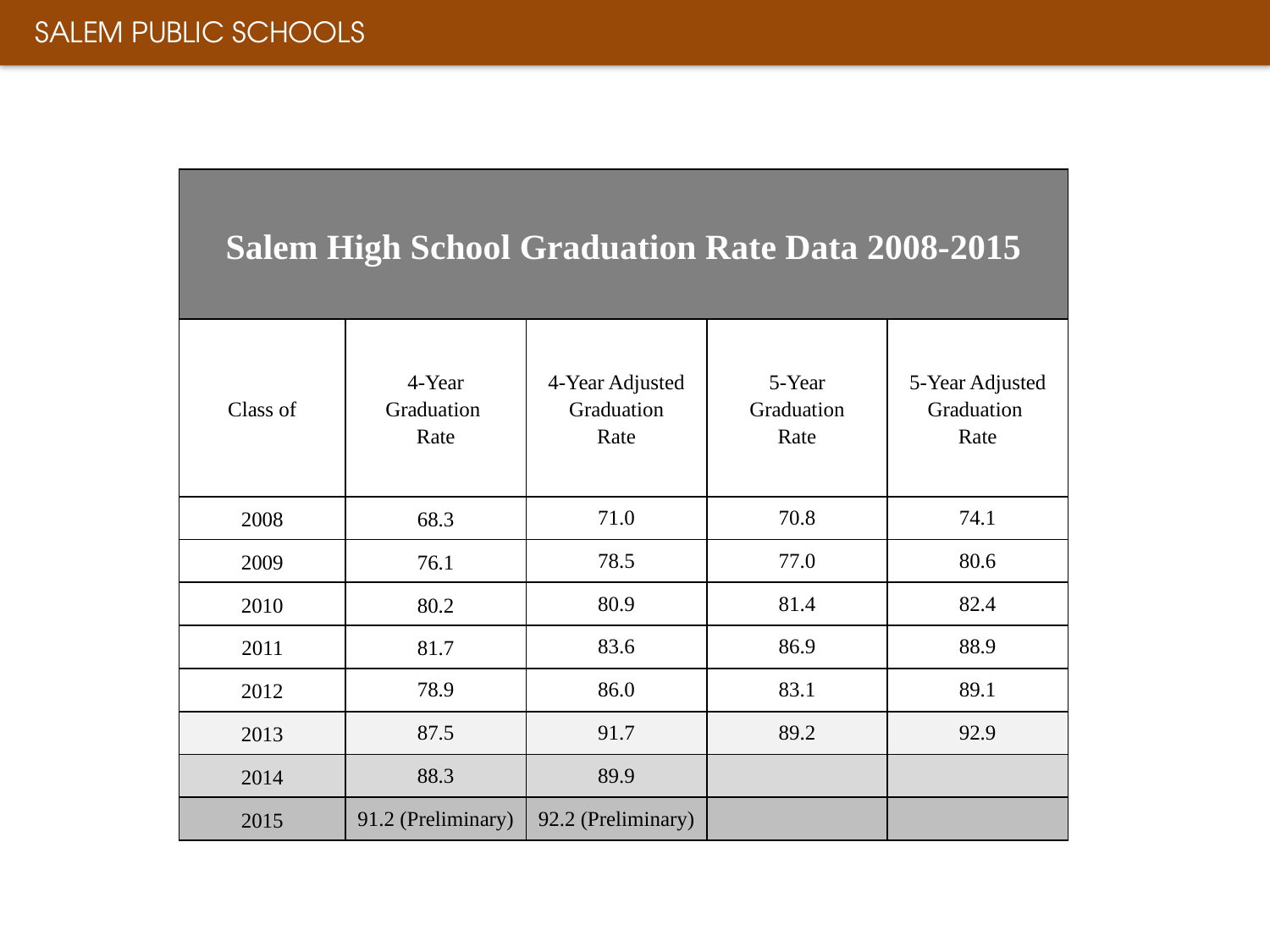

| Salem High School Graduation Rate Data 2008-2015 |  |  |  |  |
| --- | --- | --- | --- | --- |
| Class of | 4-Year Graduation Rate | 4-Year Adjusted Graduation Rate | 5-Year Graduation Rate | 5-Year Adjusted Graduation Rate |
| 2008 | 68.3 | 71.0 | 70.8 | 74.1 |
| 2009 | 76.1 | 78.5 | 77.0 | 80.6 |
| 2010 | 80.2 | 80.9 | 81.4 | 82.4 |
| 2011 | 81.7 | 83.6 | 86.9 | 88.9 |
| 2012 | 78.9 | 86.0 | 83.1 | 89.1 |
| 2013 | 87.5 | 91.7 | 89.2 | 92.9 |
| 2014 | 88.3 | 89.9 |  |  |
| 2015 | 91.2 (Preliminary) | 92.2 (Preliminary) |  |  |